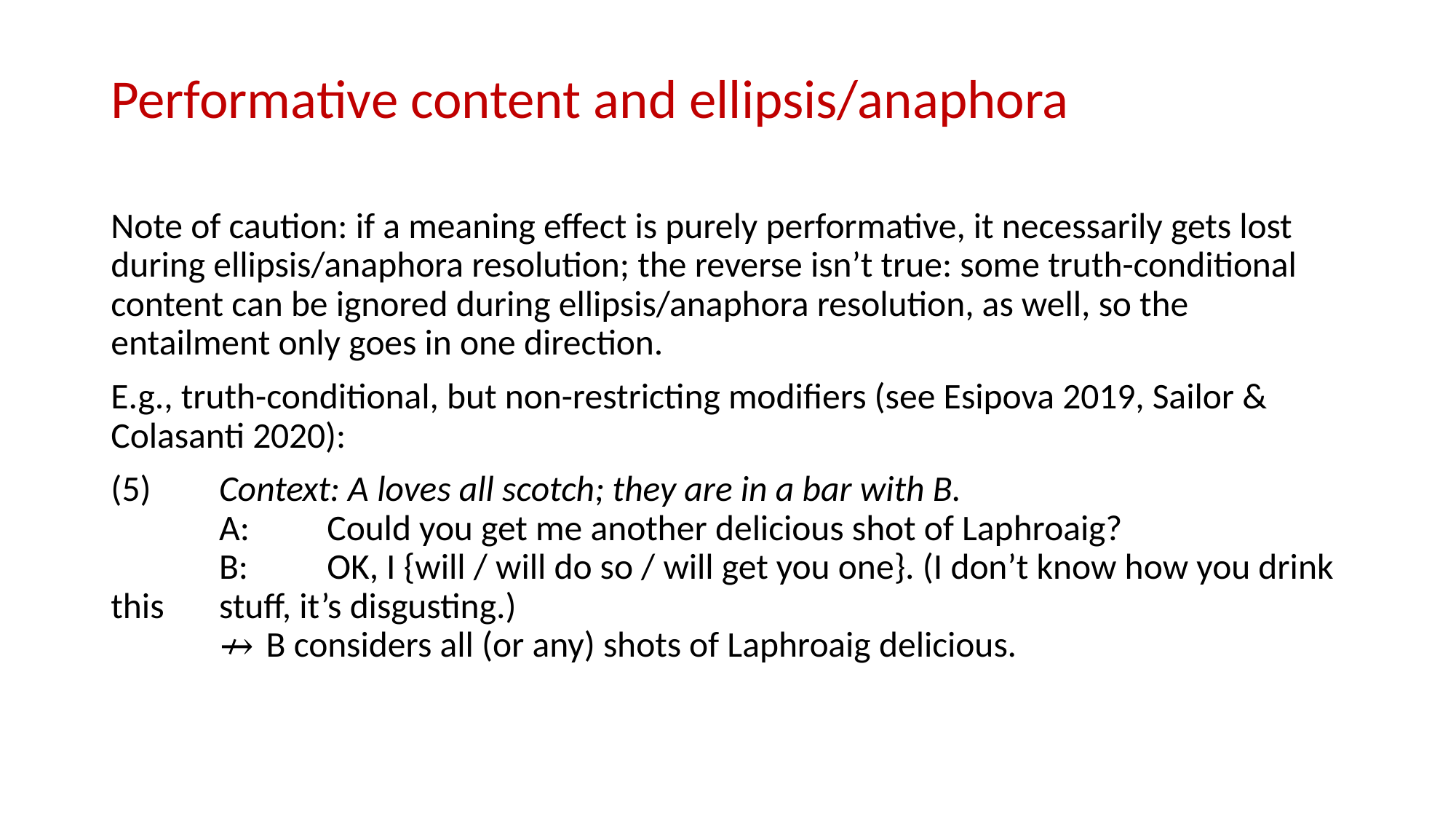

# Performative content and ellipsis/anaphora
Note of caution: if a meaning effect is purely performative, it necessarily gets lost during ellipsis/anaphora resolution; the reverse isn’t true: some truth-conditional content can be ignored during ellipsis/anaphora resolution, as well, so the entailment only goes in one direction.
E.g., truth-conditional, but non-restricting modifiers (see Esipova 2019, Sailor & Colasanti 2020):
(5)		Context: A loves all scotch; they are in a bar with B.
			A:	Could you get me another delicious shot of Laphroaig?
			B:	OK, I {will / will do so / will get you one}. (I don’t know how you drink this 							stuff, it’s disgusting.)
					↛ B considers all (or any) shots of Laphroaig delicious.